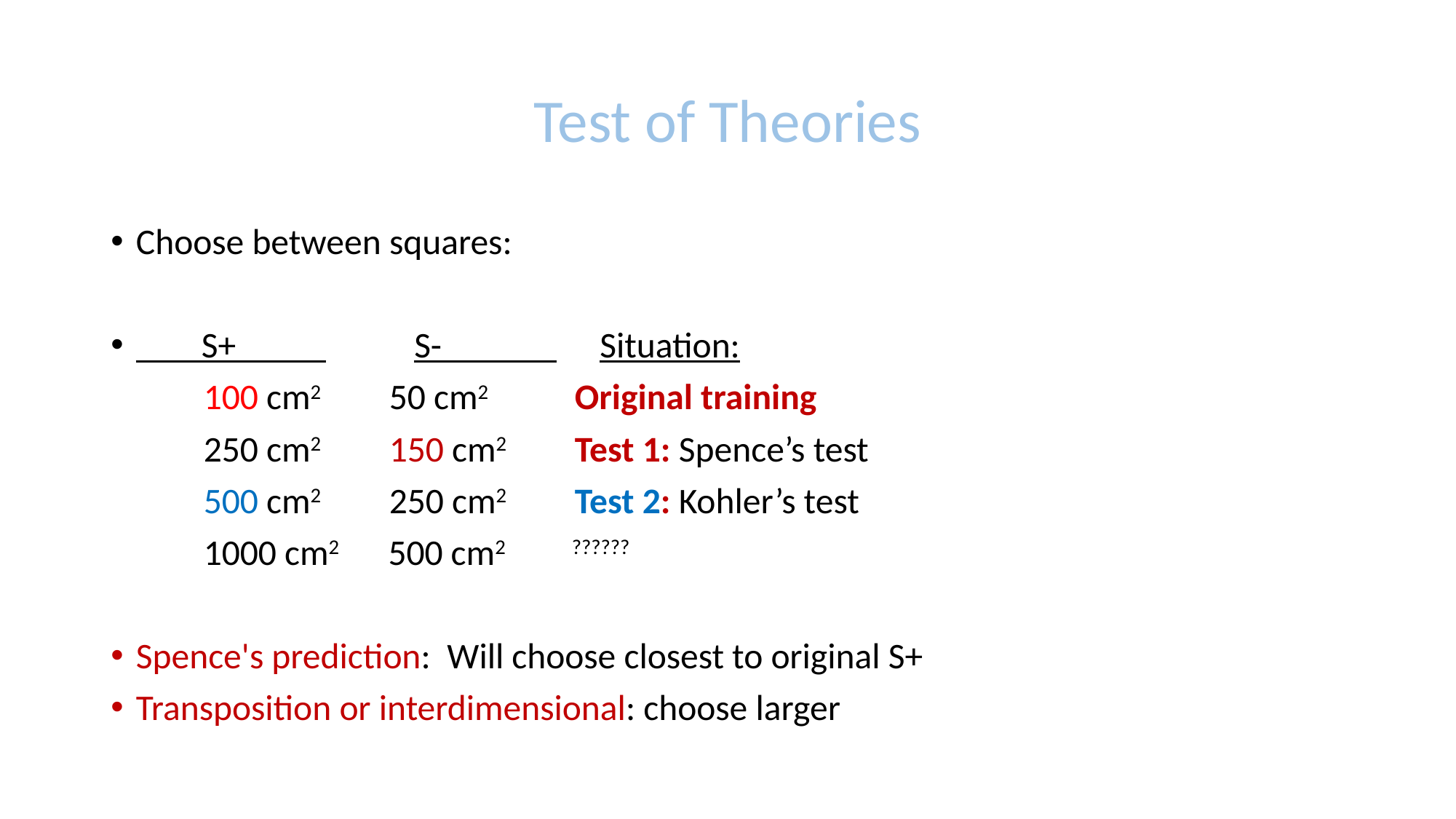

# Test of Theories
Choose between squares:

        S+           	S-              	Situation:
	100 cm2    	50 cm2      	Original training
	250 cm2 	150 cm2	Test 1: Spence’s test
	500 cm2       	250 cm2 	Test 2: Kohler’s test
	1000 cm2      500 cm2              ??????

Spence's prediction:  Will choose closest to original S+
Transposition or interdimensional: choose larger